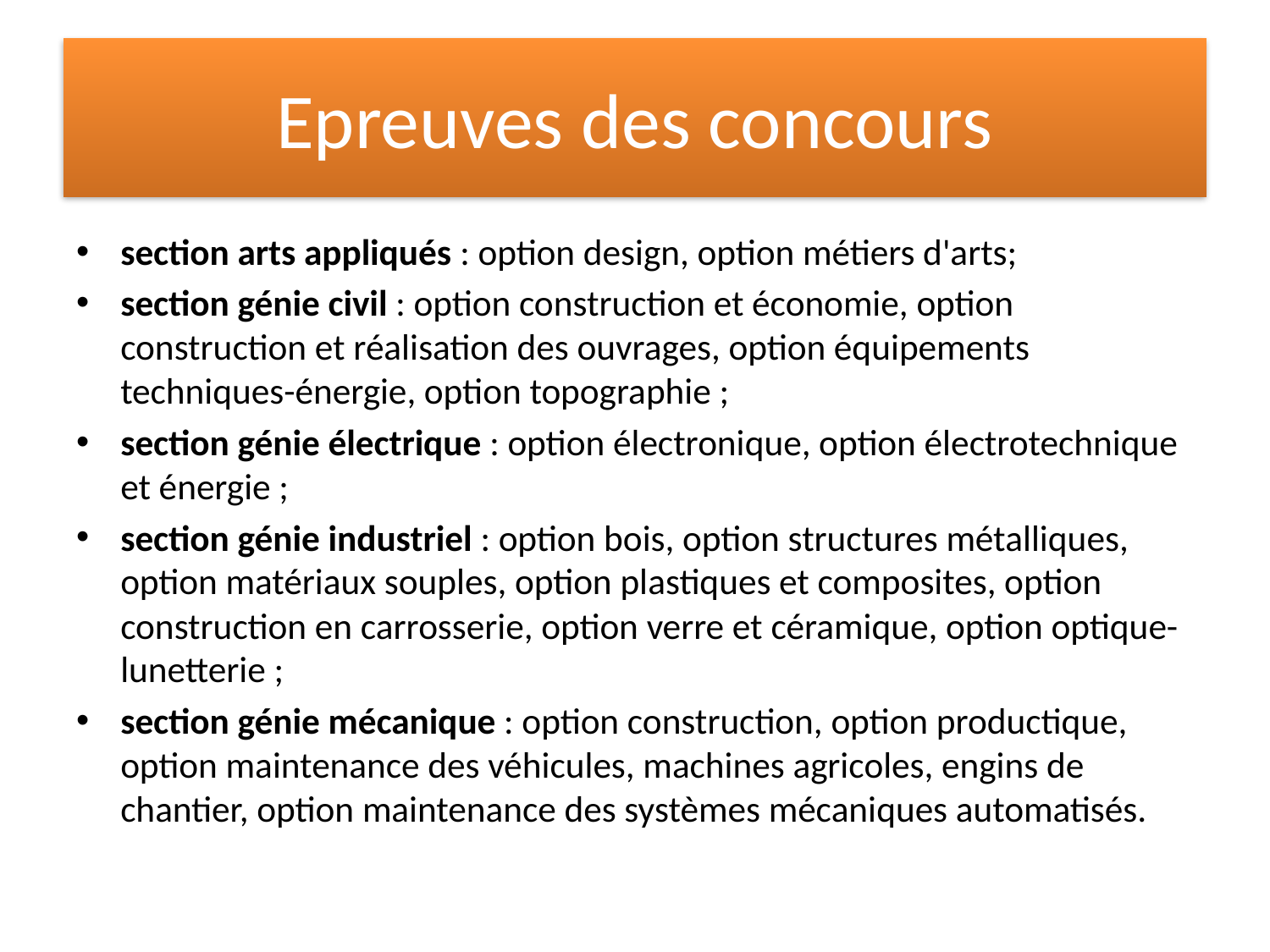

# Epreuves des concours
section arts appliqués : option design, option métiers d'arts;
section génie civil : option construction et économie, option construction et réalisation des ouvrages, option équipements techniques-énergie, option topographie ;
section génie électrique : option électronique, option électrotechnique et énergie ;
section génie industriel : option bois, option structures métalliques, option matériaux souples, option plastiques et composites, option construction en carrosserie, option verre et céramique, option optique-lunetterie ;
section génie mécanique : option construction, option productique, option maintenance des véhicules, machines agricoles, engins de chantier, option maintenance des systèmes mécaniques automatisés.